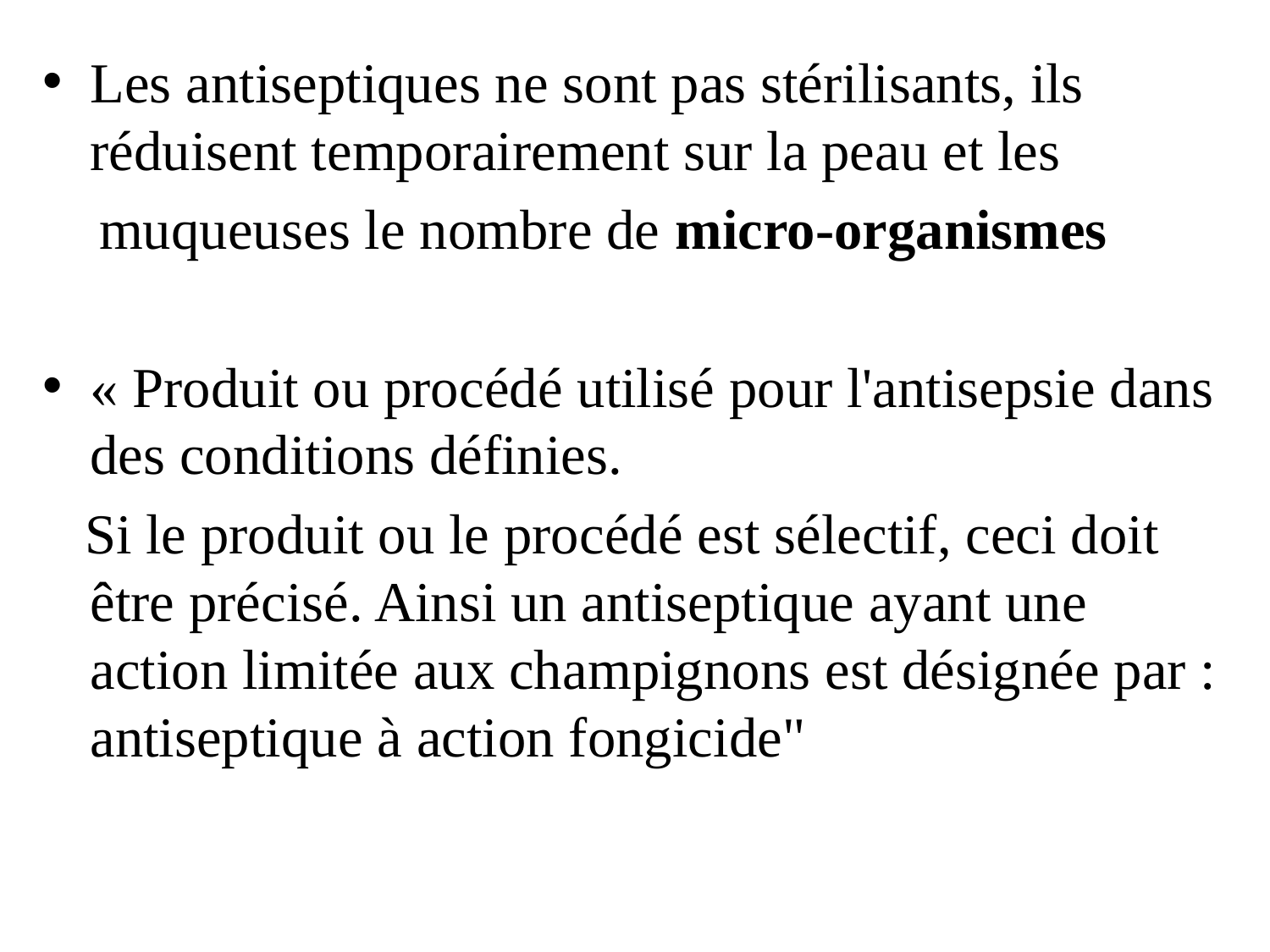

Les antiseptiques ne sont pas stérilisants, ils réduisent temporairement sur la peau et les
    muqueuses le nombre de micro-organismes

« Produit ou procédé utilisé pour l'antisepsie dans des conditions définies.
   Si le produit ou le procédé est sélectif, ceci doit être précisé. Ainsi un antiseptique ayant une action limitée aux champignons est désignée par : antiseptique à action fongicide"